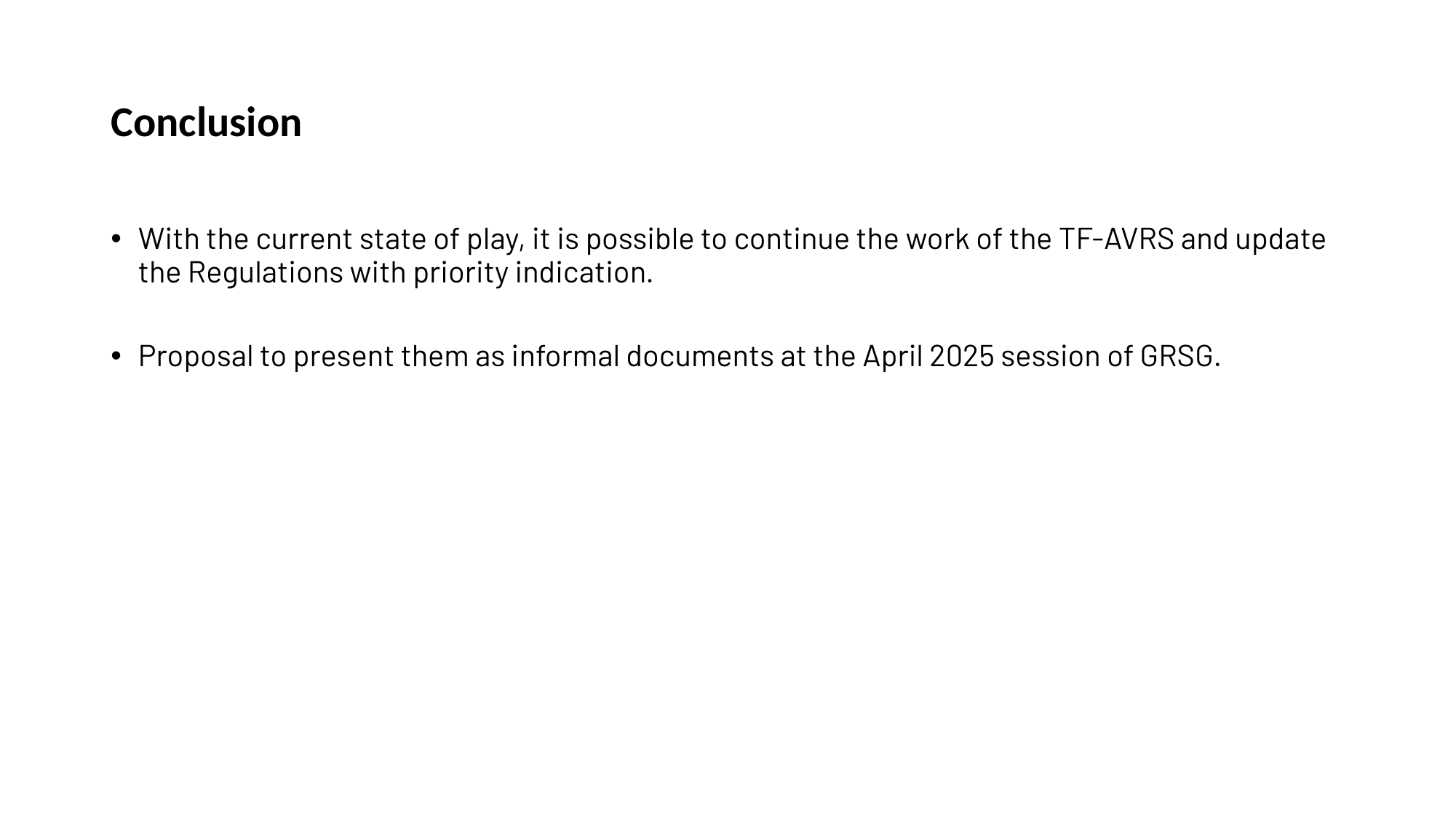

# Conclusion
With the current state of play, it is possible to continue the work of the TF-AVRS and update the Regulations with priority indication.
Proposal to present them as informal documents at the April 2025 session of GRSG.